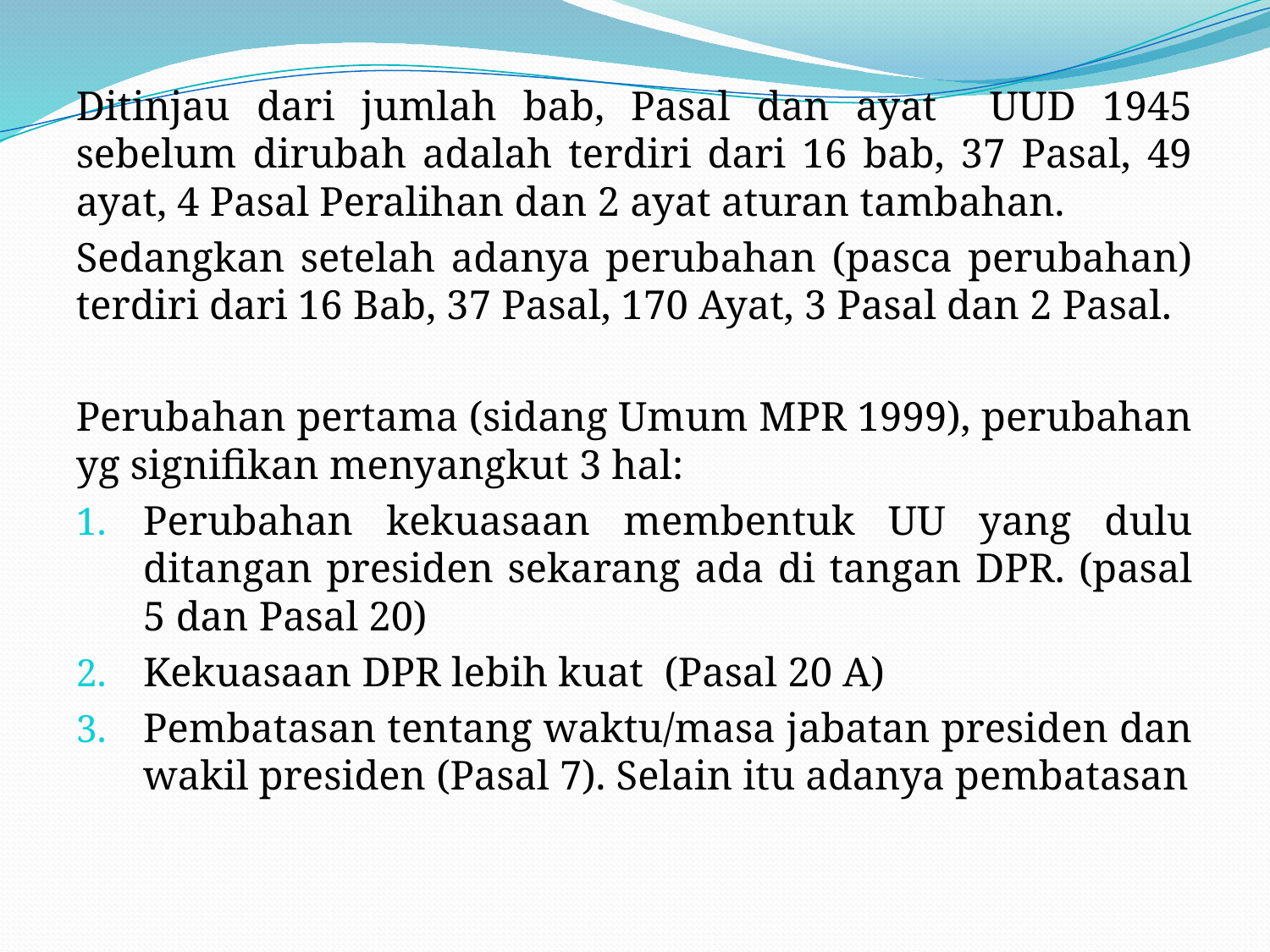

#
Ditinjau dari jumlah bab, Pasal dan ayat  UUD 1945 sebelum dirubah adalah terdiri dari 16 bab, 37 Pasal, 49 ayat, 4 Pasal Peralihan dan 2 ayat aturan tambahan.
Sedangkan setelah adanya perubahan (pasca perubahan) terdiri dari 16 Bab, 37 Pasal, 170 Ayat, 3 Pasal dan 2 Pasal.

Perubahan pertama (sidang Umum MPR 1999), perubahan yg signifikan menyangkut 3 hal:
Perubahan kekuasaan membentuk UU yang dulu ditangan presiden sekarang ada di tangan DPR. (pasal 5 dan Pasal 20)
Kekuasaan DPR lebih kuat  (Pasal 20 A)
Pembatasan tentang waktu/masa jabatan presiden dan wakil presiden (Pasal 7). Selain itu adanya pembatasan